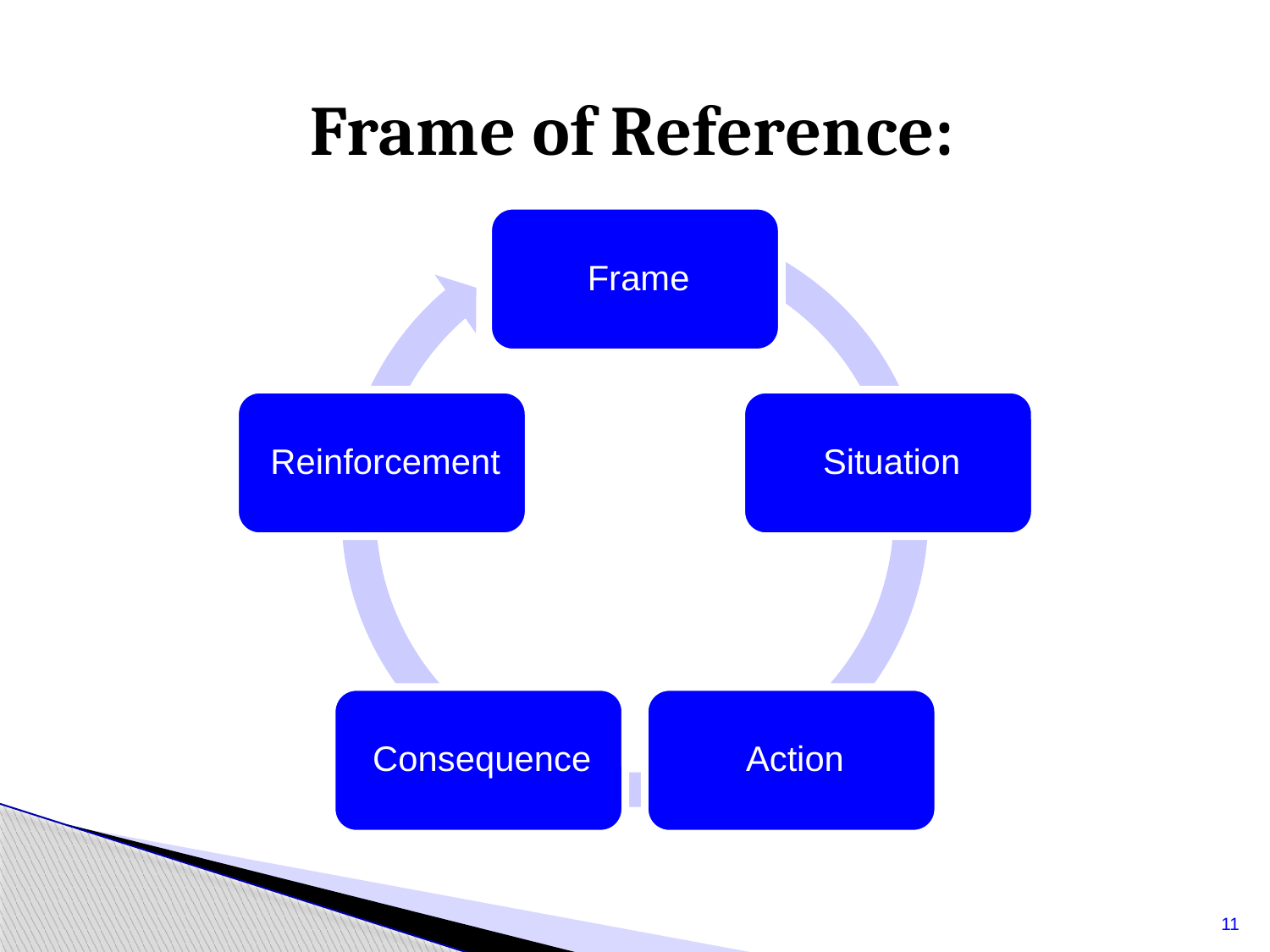

Frame of Reference:
Frame
Situation
Action
Consequence
Reinforcement

11